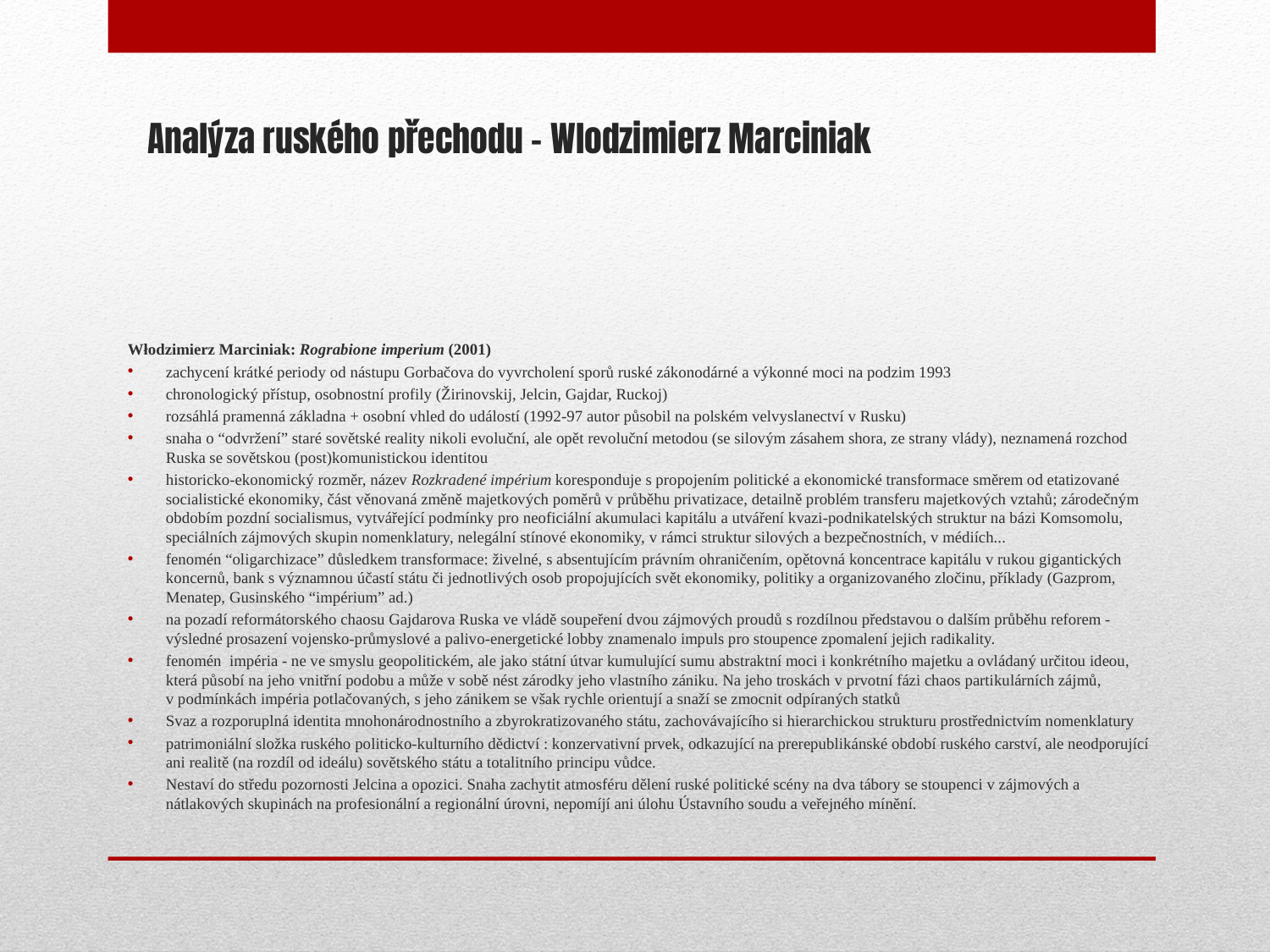

# Analýza ruského přechodu – Wlodzimierz Marciniak
Włodzimierz Marciniak: Rograbione imperium (2001)
zachycení krátké periody od nástupu Gorbačova do vyvrcholení sporů ruské zákonodárné a výkonné moci na podzim 1993
chronologický přístup, osobnostní profily (Žirinovskij, Jelcin, Gajdar, Ruckoj)
rozsáhlá pramenná základna + osobní vhled do událostí (1992-97 autor působil na polském velvyslanectví v Rusku)
snaha o “odvržení” staré sovětské reality nikoli evoluční, ale opět revoluční metodou (se silovým zásahem shora, ze strany vlády), neznamená rozchod Ruska se sovětskou (post)komunistickou identitou
historicko-ekonomický rozměr, název Rozkradené impérium koresponduje s propojením politické a ekonomické transformace směrem od etatizované socialistické ekonomiky, část věnovaná změně majetkových poměrů v průběhu privatizace, detailně problém transferu majetkových vztahů; zárodečným obdobím pozdní socialismus, vytvářející podmínky pro neoficiální akumulaci kapitálu a utváření kvazi-podnikatelských struktur na bázi Komsomolu, speciálních zájmových skupin nomenklatury, nelegální stínové ekonomiky, v rámci struktur silových a bezpečnostních, v médiích...
fenomén “oligarchizace” důsledkem transformace: živelné, s absentujícím právním ohraničením, opětovná koncentrace kapitálu v rukou gigantických koncernů, bank s významnou účastí státu či jednotlivých osob propojujících svět ekonomiky, politiky a organizovaného zločinu, příklady (Gazprom, Menatep, Gusinského “impérium” ad.)
na pozadí reformátorského chaosu Gajdarova Ruska ve vládě soupeření dvou zájmových proudů s rozdílnou představou o dalším průběhu reforem - výsledné prosazení vojensko-průmyslové a palivo-energetické lobby znamenalo impuls pro stoupence zpomalení jejich radikality.
fenomén  impéria - ne ve smyslu geopolitickém, ale jako státní útvar kumulující sumu abstraktní moci i konkrétního majetku a ovládaný určitou ideou, která působí na jeho vnitřní podobu a může v sobě nést zárodky jeho vlastního zániku. Na jeho troskách v prvotní fázi chaos partikulárních zájmů, v podmínkách impéria potlačovaných, s jeho zánikem se však rychle orientují a snaží se zmocnit odpíraných statků
Svaz a rozporuplná identita mnohonárodnostního a zbyrokratizovaného státu, zachovávajícího si hierarchickou strukturu prostřednictvím nomenklatury
patrimoniální složka ruského politicko-kulturního dědictví : konzervativní prvek, odkazující na prerepublikánské období ruského carství, ale neodporující ani realitě (na rozdíl od ideálu) sovětského státu a totalitního principu vůdce.
Nestaví do středu pozornosti Jelcina a opozici. Snaha zachytit atmosféru dělení ruské politické scény na dva tábory se stoupenci v zájmových a nátlakových skupinách na profesionální a regionální úrovni, nepomíjí ani úlohu Ústavního soudu a veřejného mínění.